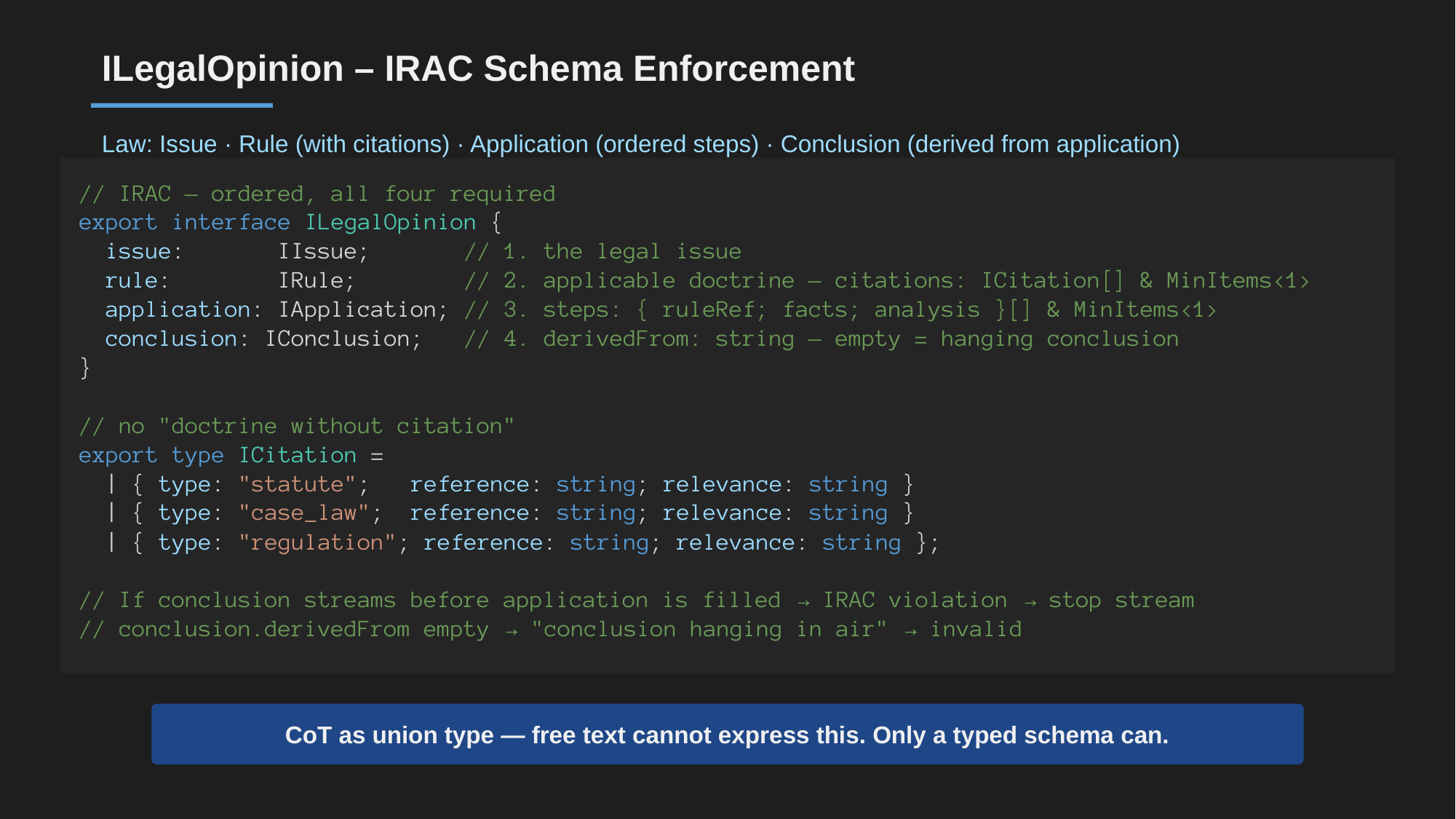

ILegalOpinion – IRAC Schema Enforcement

Law: Issue · Rule (with citations) · Application (ordered steps) · Conclusion (derived from application)

// IRAC — ordered, all four required
export interface ILegalOpinion {
  issue:       IIssue;       // 1. the legal issue
  rule:        IRule;        // 2. applicable doctrine — citations: ICitation[] & MinItems<1>
  application: IApplication; // 3. steps: { ruleRef; facts; analysis }[] & MinItems<1>
  conclusion: IConclusion;   // 4. derivedFrom: string — empty = hanging conclusion
}

// no "doctrine without citation"
export type ICitation =
  | { type: "statute";   reference: string; relevance: string }
  | { type: "case_law";  reference: string; relevance: string }
  | { type: "regulation"; reference: string; relevance: string };

// If conclusion streams before application is filled → IRAC violation → stop stream
// conclusion.derivedFrom empty → "conclusion hanging in air" → invalid
CoT as union type — free text cannot express this. Only a typed schema can.